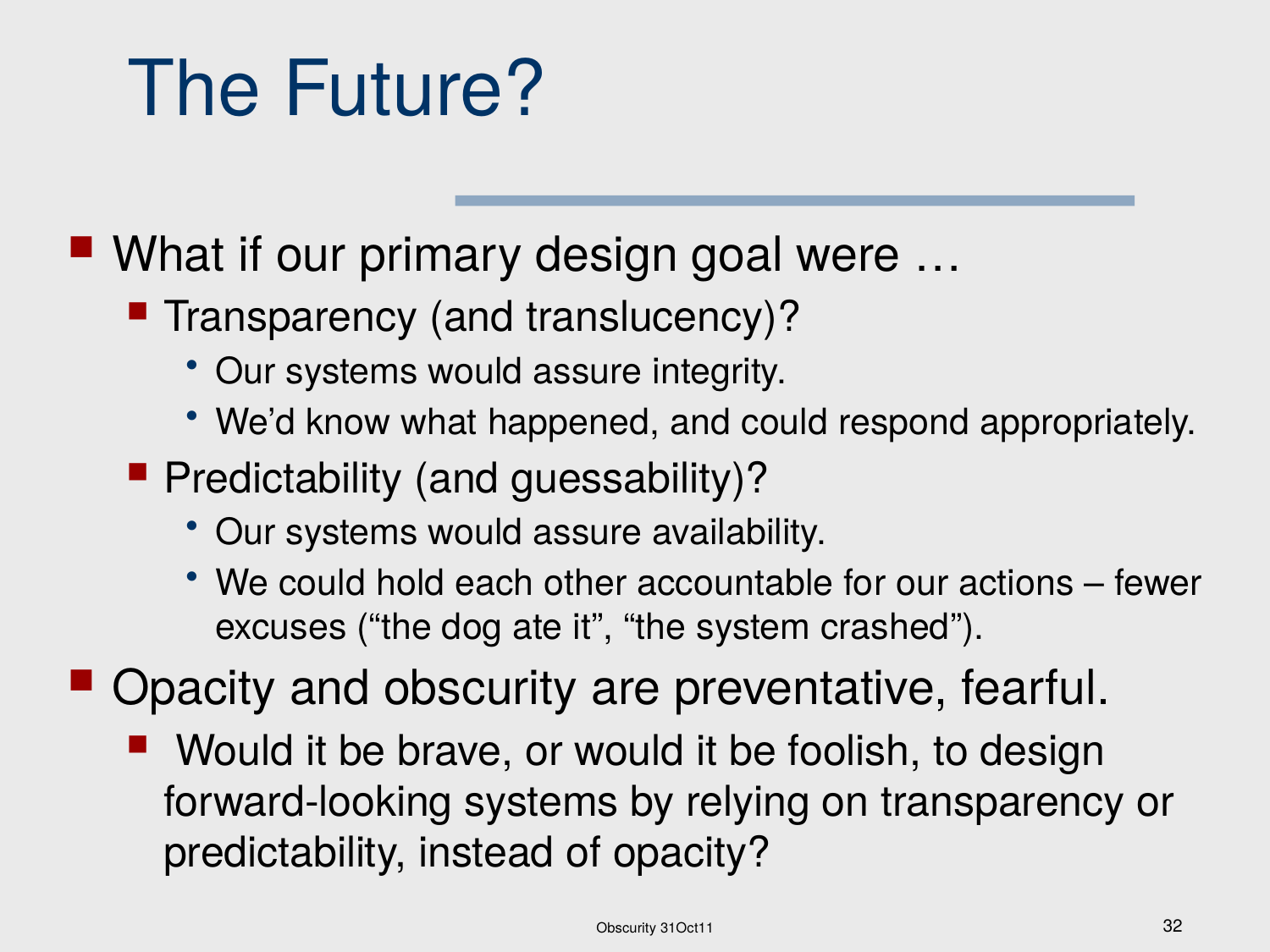

# The Future?
What if our primary design goal were …
Transparency (and translucency)?
Our systems would assure integrity.
We’d know what happened, and could respond appropriately.
Predictability (and guessability)?
Our systems would assure availability.
We could hold each other accountable for our actions – fewer excuses (“the dog ate it”, “the system crashed”).
Opacity and obscurity are preventative, fearful.
 Would it be brave, or would it be foolish, to design forward-looking systems by relying on transparency or predictability, instead of opacity?
Obscurity 31Oct11
32